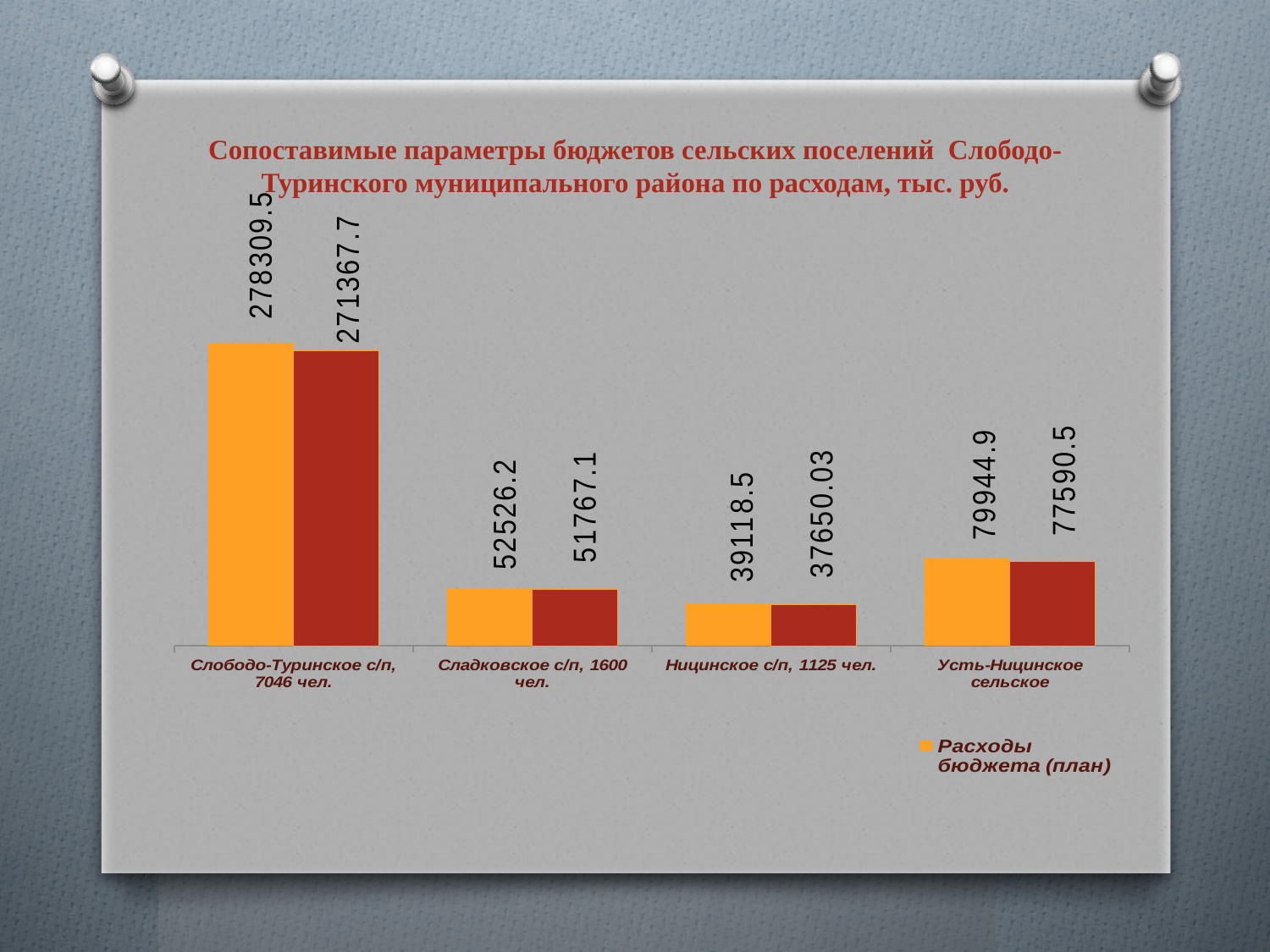

# Сопоставимые параметры бюджетов сельских поселений  Слободо-Туринского муниципального района по расходам, тыс. руб.

### Chart

| Category | Расходы бюджета (план) | Расходы бюджета (факт) |
|---|---|---|
| Слободо-Туринское с/п, 7046 чел. | 278309.5 | 271367.7 |
| Сладковское с/п, 1600 чел. | 52526.2 | 51767.1 |
| Ницинское с/п, 1125 чел. | 39118.5 | 37650.03 |
| Усть-Ницинское сельское | 79944.9 | 77590.5 |